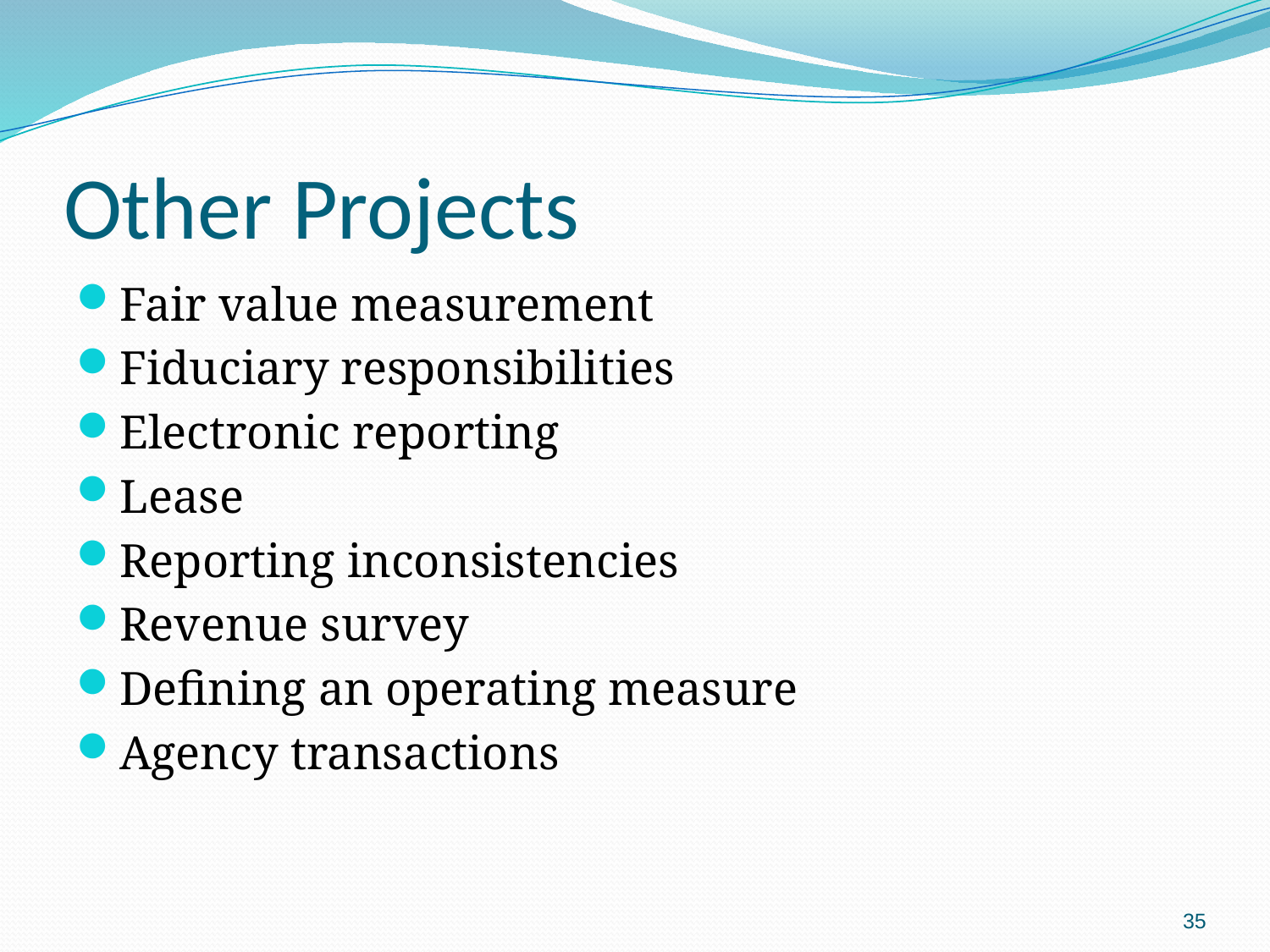

# Other Projects
Fair value measurement
Fiduciary responsibilities
Electronic reporting
Lease
Reporting inconsistencies
Revenue survey
Defining an operating measure
Agency transactions

35